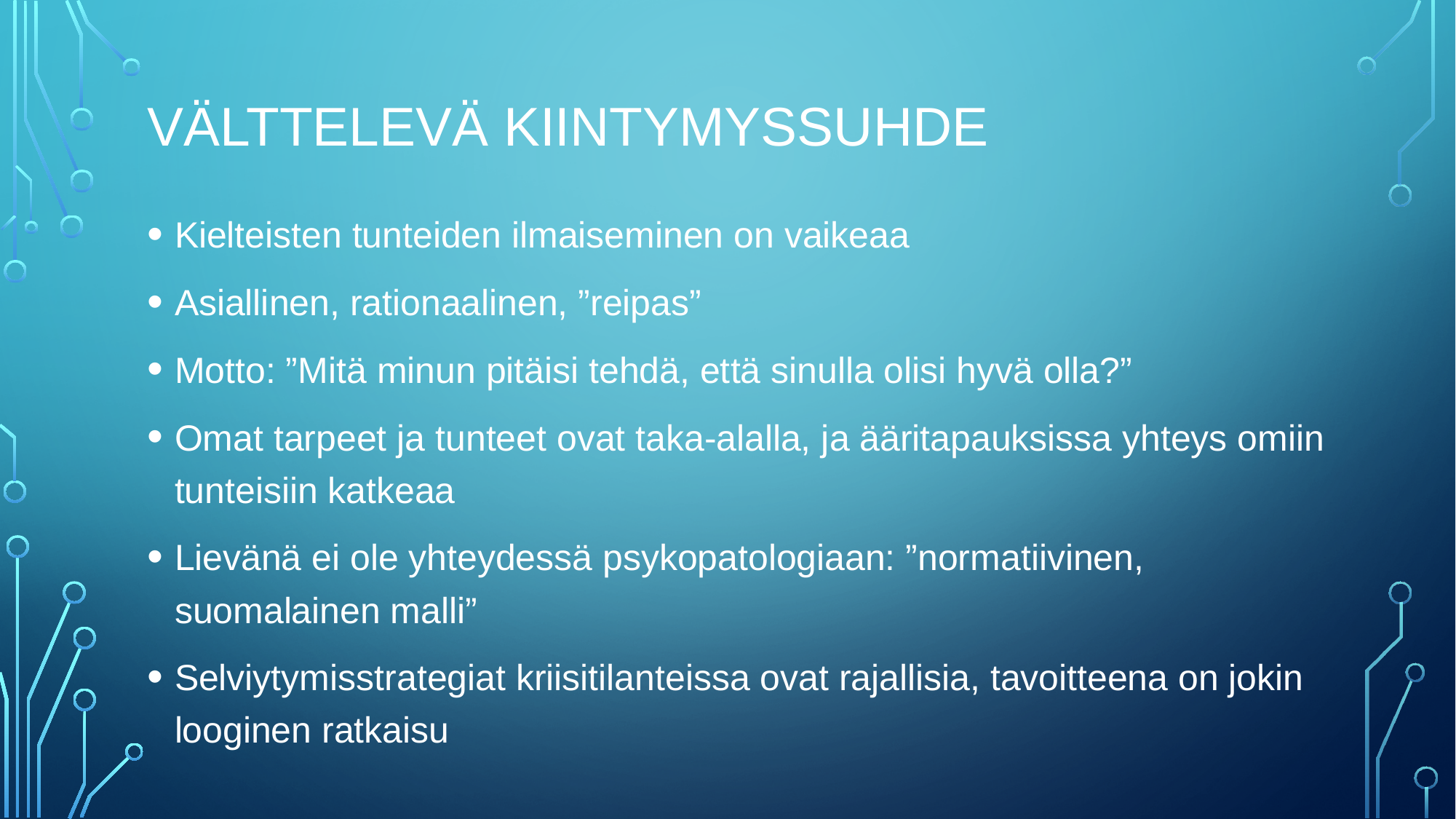

Välttelevä kiintymyssuhde
Kielteisten tunteiden ilmaiseminen on vaikeaa
Asiallinen, rationaalinen, ”reipas”
Motto: ”Mitä minun pitäisi tehdä, että sinulla olisi hyvä olla?”
Omat tarpeet ja tunteet ovat taka-alalla, ja ääritapauksissa yhteys omiin tunteisiin katkeaa
Lievänä ei ole yhteydessä psykopatologiaan: ”normatiivinen, suomalainen malli”
Selviytymisstrategiat kriisitilanteissa ovat rajallisia, tavoitteena on jokin looginen ratkaisu